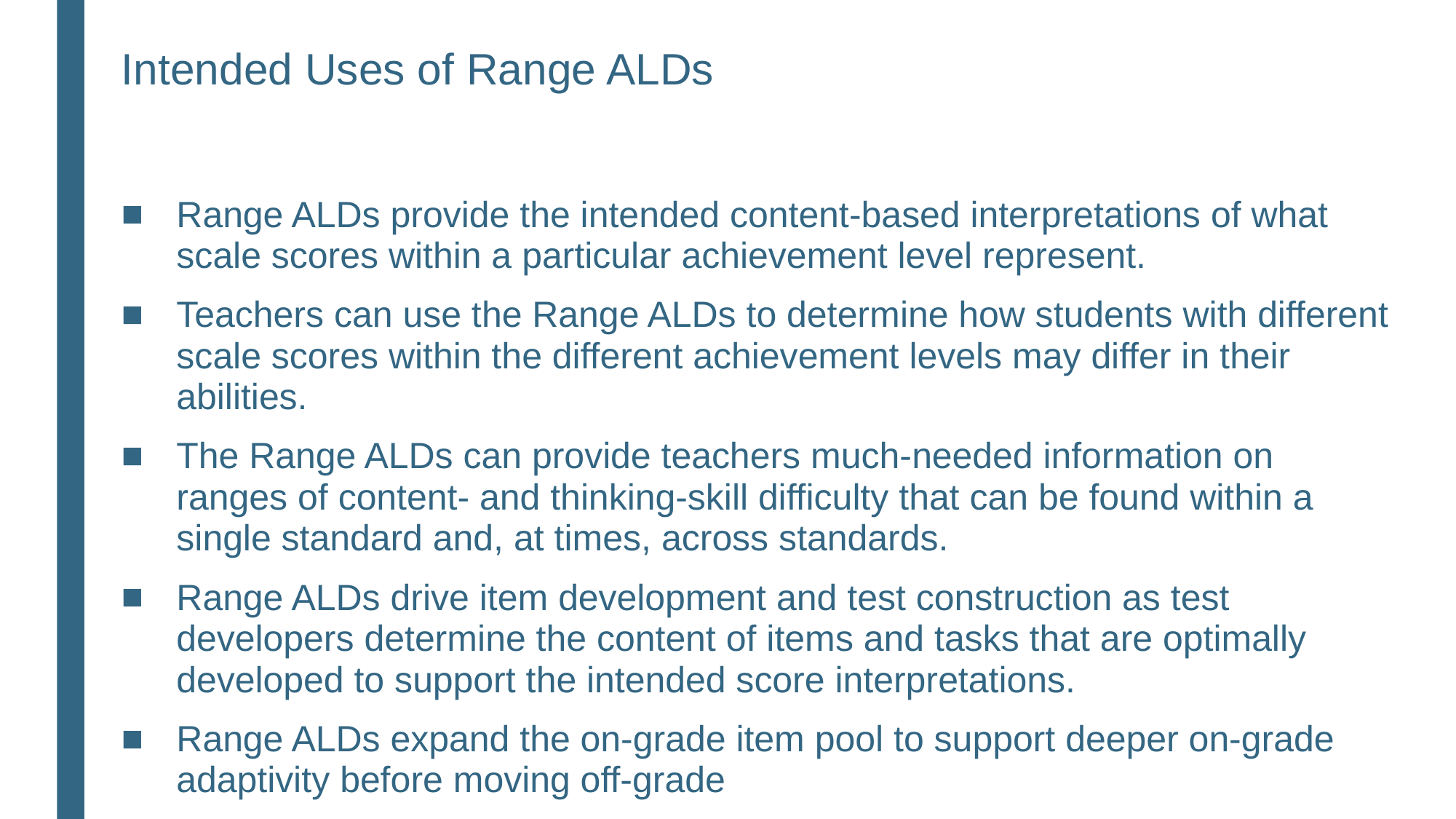

Intended Uses of Range ALDs
Range ALDs provide the intended content-based interpretations of what scale scores within a particular achievement level represent.
Teachers can use the Range ALDs to determine how students with different scale scores within the different achievement levels may differ in their abilities.
The Range ALDs can provide teachers much-needed information on ranges of content- and thinking-skill difficulty that can be found within a single standard and, at times, across standards.
Range ALDs drive item development and test construction as test developers determine the content of items and tasks that are optimally developed to support the intended score interpretations.
Range ALDs expand the on-grade item pool to support deeper on-grade adaptivity before moving off-grade